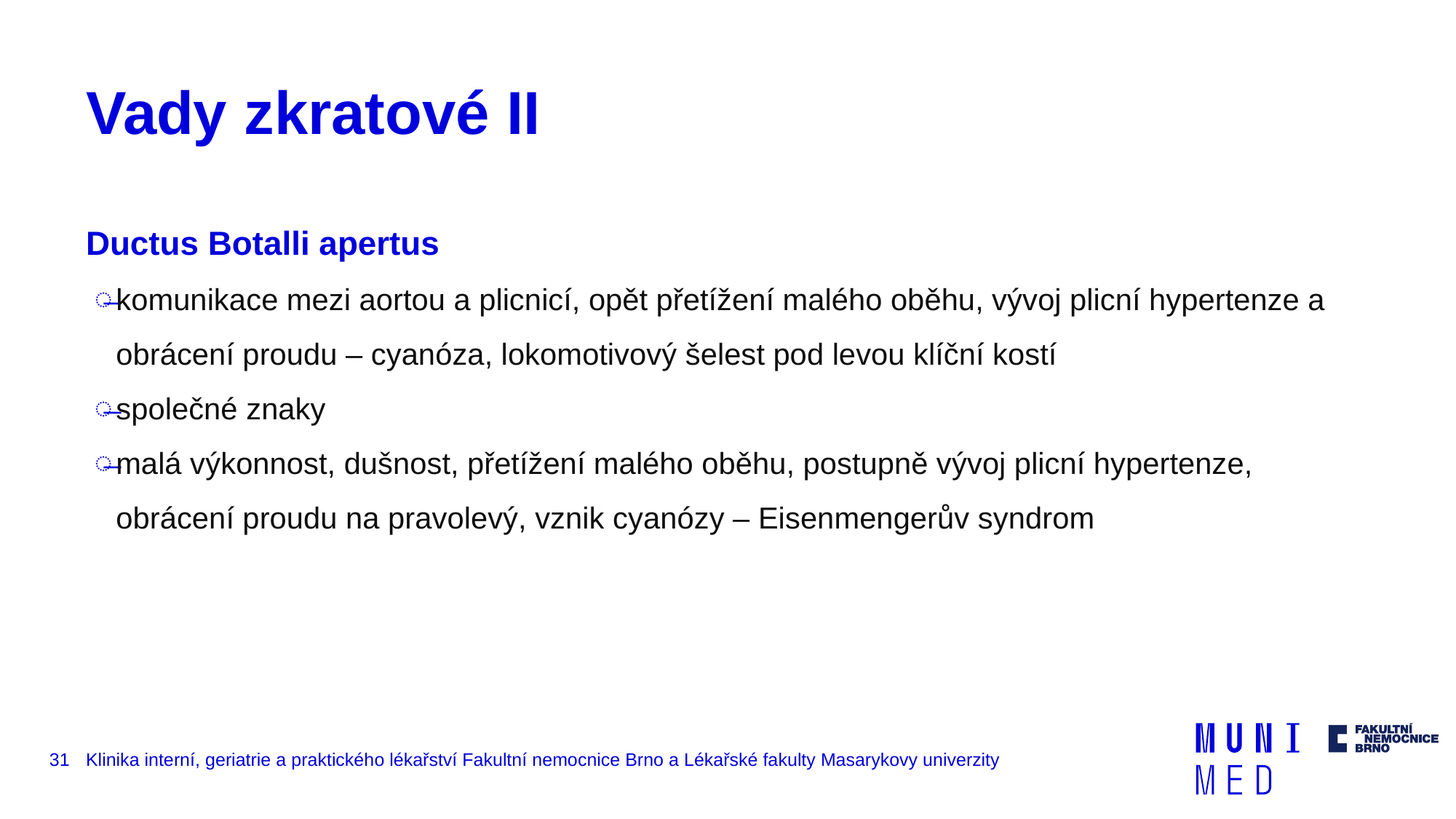

# Vady zkratové II
Ductus Botalli apertus
komunikace mezi aortou a plicnicí, opět přetížení malého oběhu, vývoj plicní hypertenze a obrácení proudu – cyanóza, lokomotivový šelest pod levou klíční kostí
společné znaky
malá výkonnost, dušnost, přetížení malého oběhu, postupně vývoj plicní hypertenze, obrácení proudu na pravolevý, vznik cyanózy – Eisenmengerův syndrom
31
Klinika interní, geriatrie a praktického lékařství Fakultní nemocnice Brno a Lékařské fakulty Masarykovy univerzity